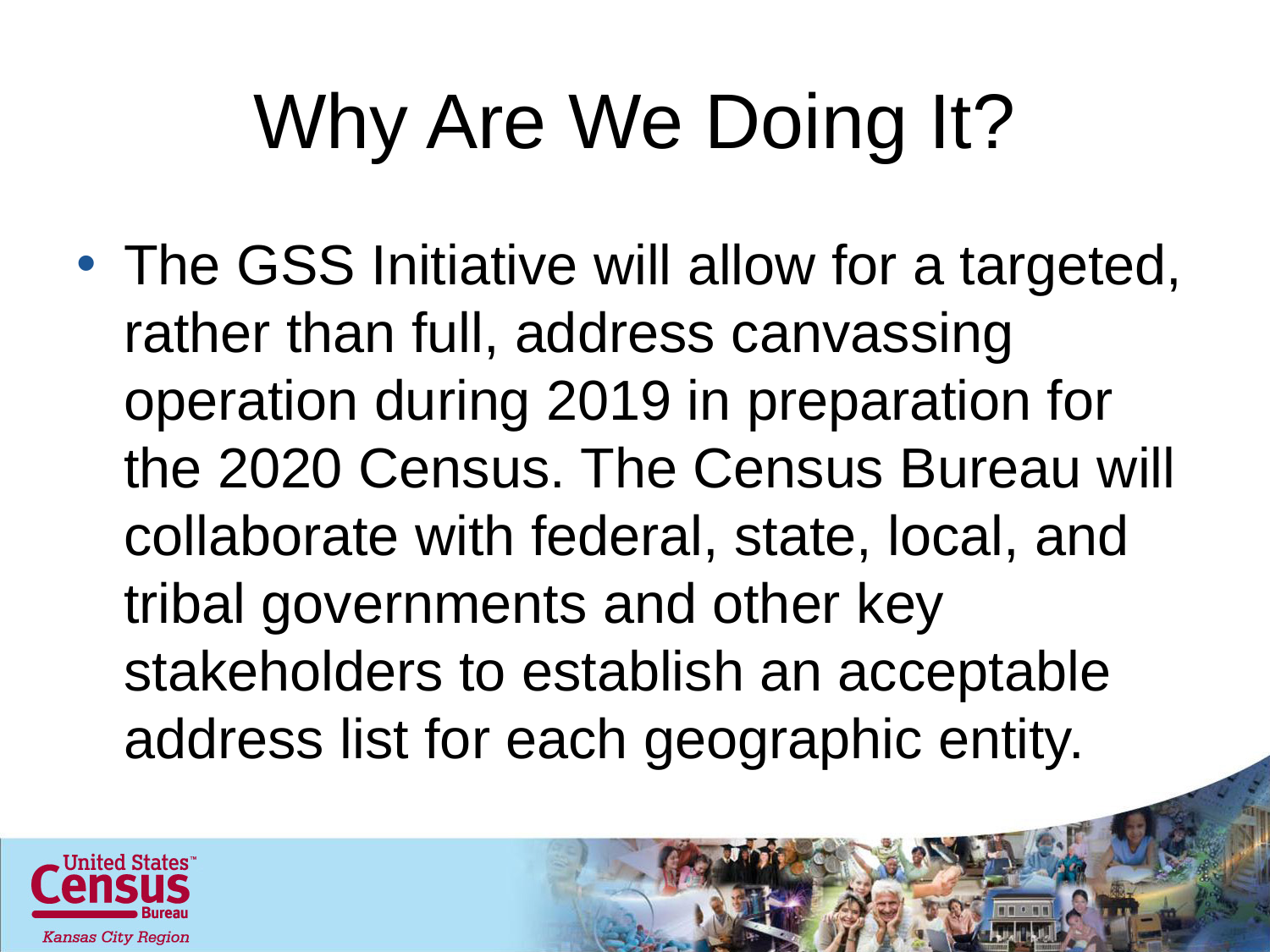

# Why Are We Doing It?
The GSS Initiative will allow for a targeted, rather than full, address canvassing operation during 2019 in preparation for the 2020 Census. The Census Bureau will collaborate with federal, state, local, and tribal governments and other key stakeholders to establish an acceptable address list for each geographic entity.